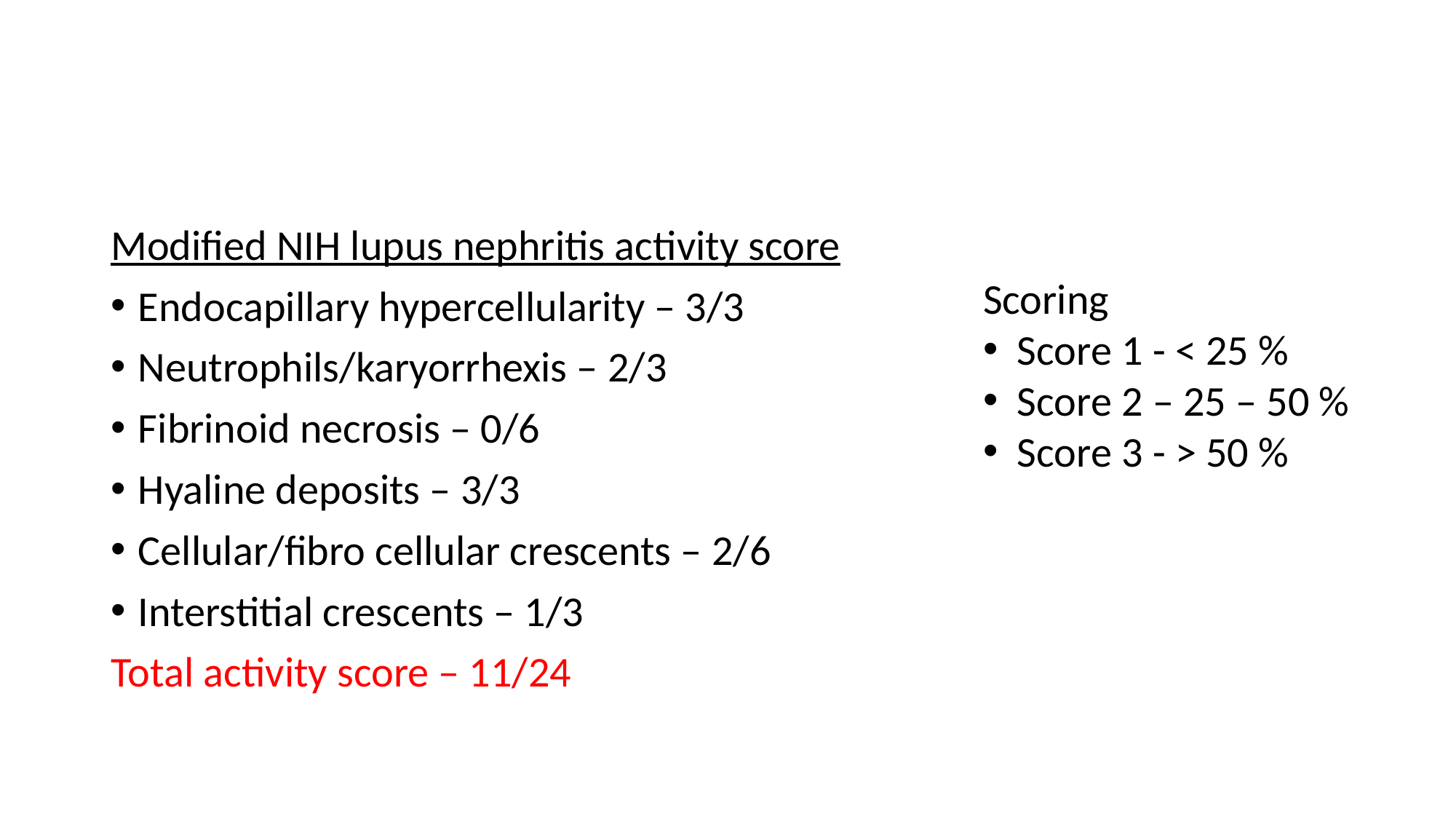

#
Modified NIH lupus nephritis activity score
Endocapillary hypercellularity – 3/3
Neutrophils/karyorrhexis – 2/3
Fibrinoid necrosis – 0/6
Hyaline deposits – 3/3
Cellular/fibro cellular crescents – 2/6
Interstitial crescents – 1/3
Total activity score – 11/24

Scoring
Score 1 - < 25 %
Score 2 – 25 – 50 %
Score 3 - > 50 %